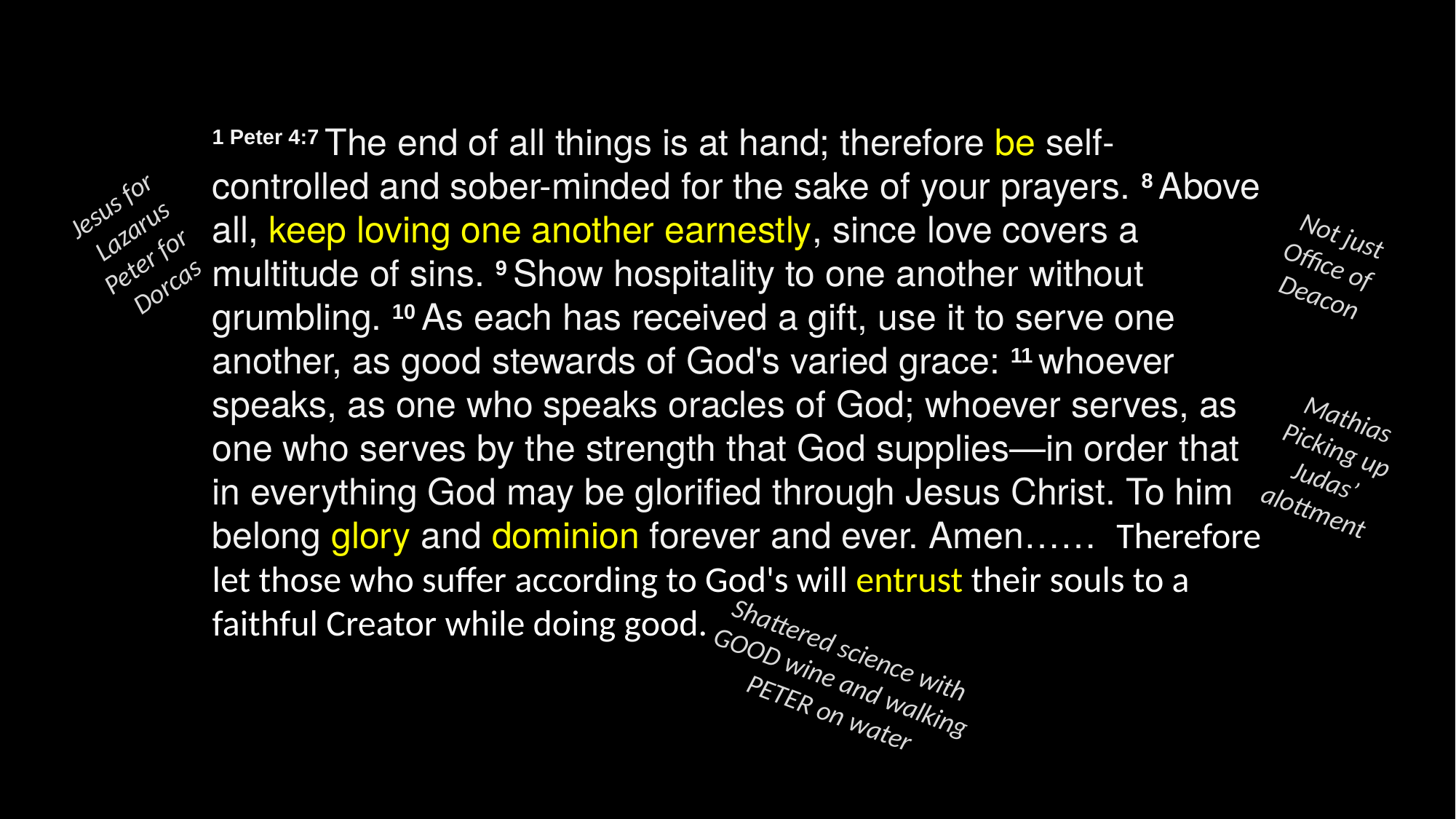

1 Peter 4:7 The end of all things is at hand; therefore be self-controlled and sober-minded for the sake of your prayers. 8 Above all, keep loving one another earnestly, since love covers a multitude of sins. 9 Show hospitality to one another without grumbling. 10 As each has received a gift, use it to serve one another, as good stewards of God's varied grace: 11 whoever speaks, as one who speaks oracles of God; whoever serves, as one who serves by the strength that God supplies—in order that in everything God may be glorified through Jesus Christ. To him belong glory and dominion forever and ever. Amen……19 Therefore let those who suffer according to God's will entrust their souls to a faithful Creator while doing good.
Jesus for
 Lazarus
Peter for
Dorcas
Not just
Office of
Deacon
Mathias
Picking up
Judas’
alottment
Shattered science with
GOOD wine and walking
PETER on water